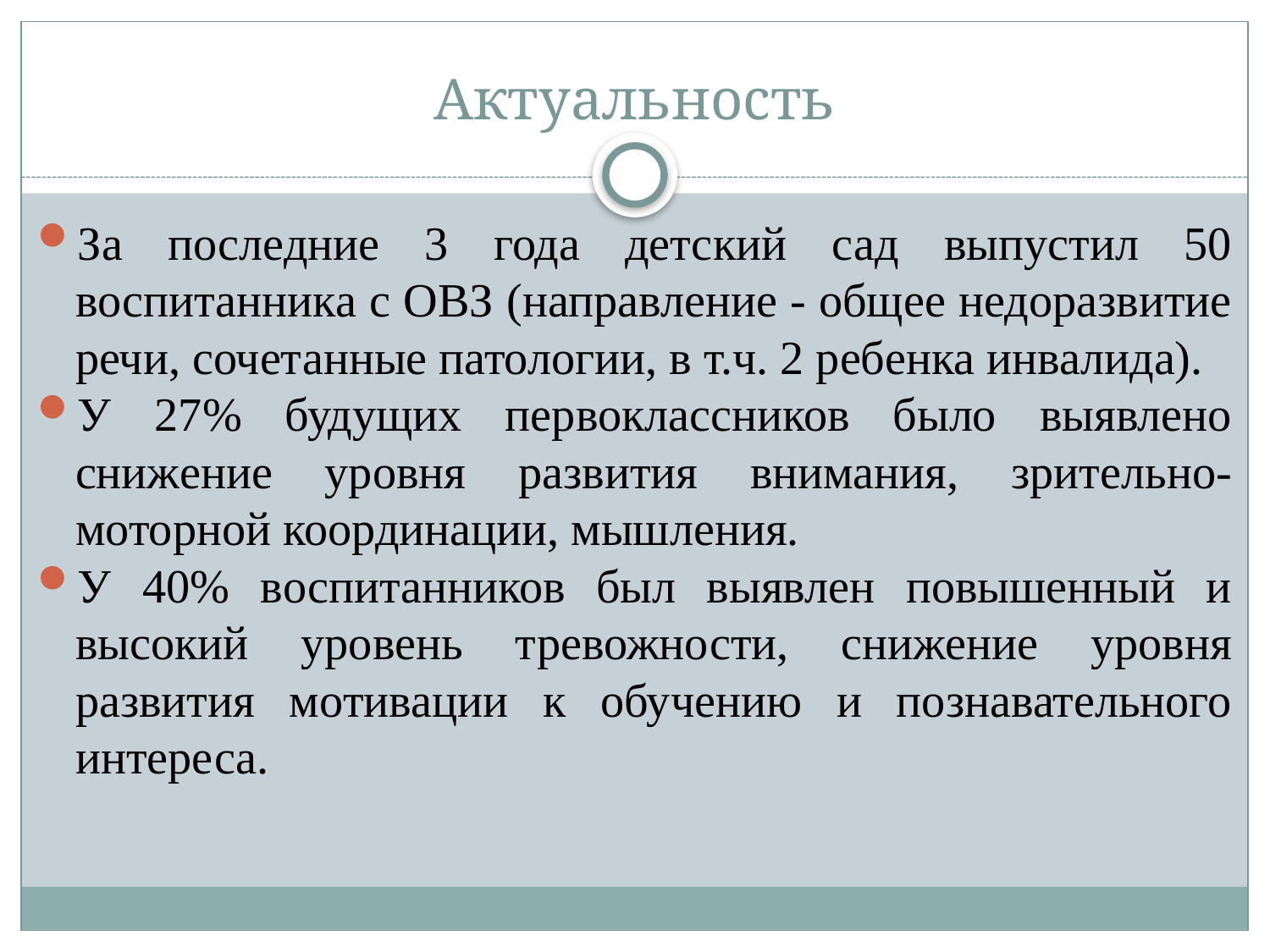

# Актуальность
За последние 3 года детский сад выпустил 50 воспитанника с ОВЗ (направление - общее недоразвитие речи, сочетанные патологии, в т.ч. 2 ребенка инвалида).
У 27% будущих первоклассников было выявлено снижение уровня развития внимания, зрительно-моторной координации, мышления.
У 40% воспитанников был выявлен повышенный и высокий уровень тревожности, снижение уровня развития мотивации к обучению и познавательного интереса.